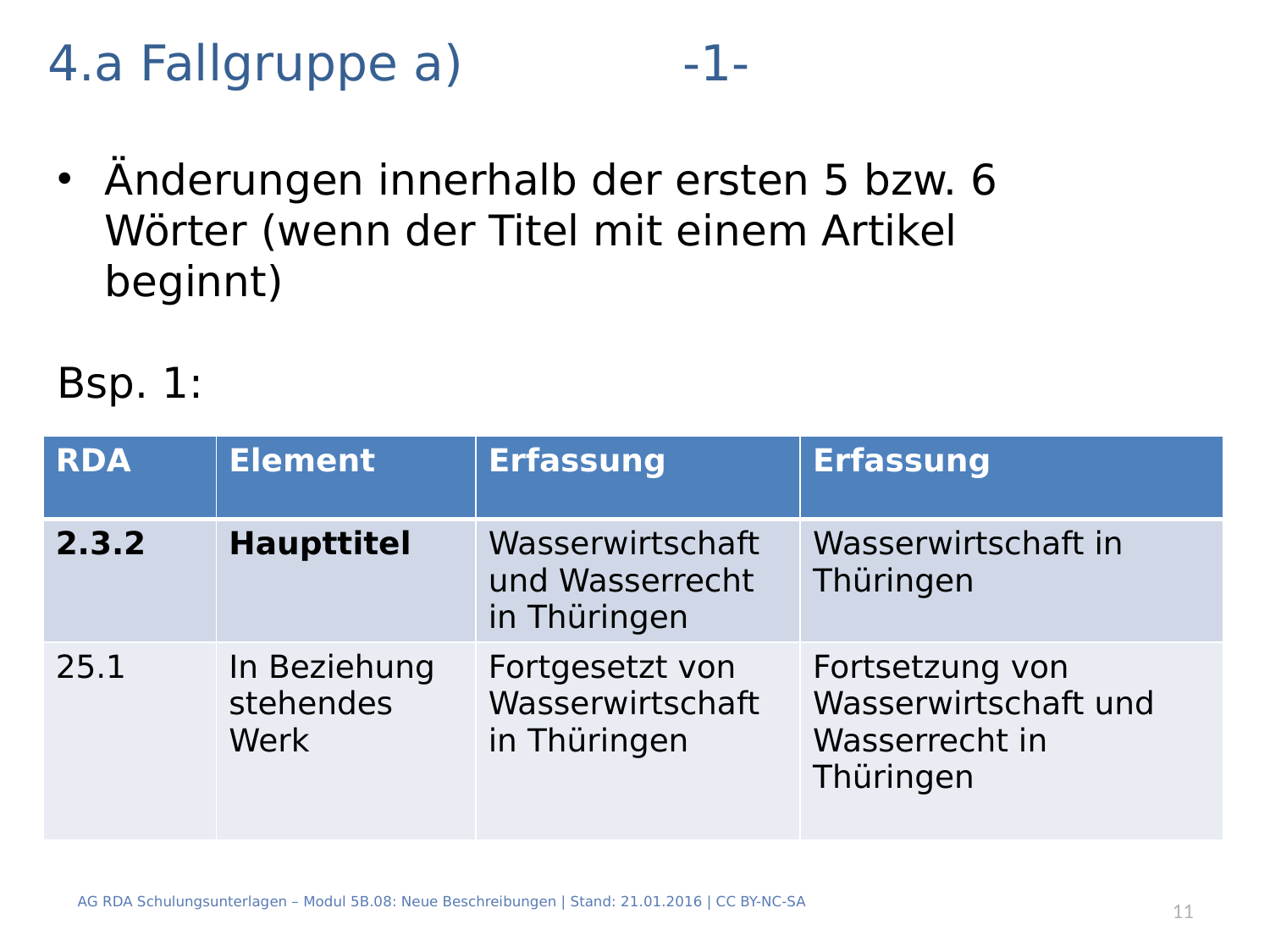

# 4.a Fallgruppe a)		-1-
Änderungen innerhalb der ersten 5 bzw. 6 Wörter (wenn der Titel mit einem Artikel beginnt)

Bsp. 1:
| RDA | Element | Erfassung | Erfassung |
| --- | --- | --- | --- |
| 2.3.2 | Haupttitel | Wasserwirtschaft und Wasserrecht in Thüringen | Wasserwirtschaft in Thüringen |
| 25.1 | In Beziehung stehendes Werk | Fortgesetzt von Wasserwirtschaft in Thüringen | Fortsetzung von Wasserwirtschaft und Wasserrecht in Thüringen |
AG RDA Schulungsunterlagen – Modul 5B.08: Neue Beschreibungen | Stand: 21.01.2016 | CC BY-NC-SA
11